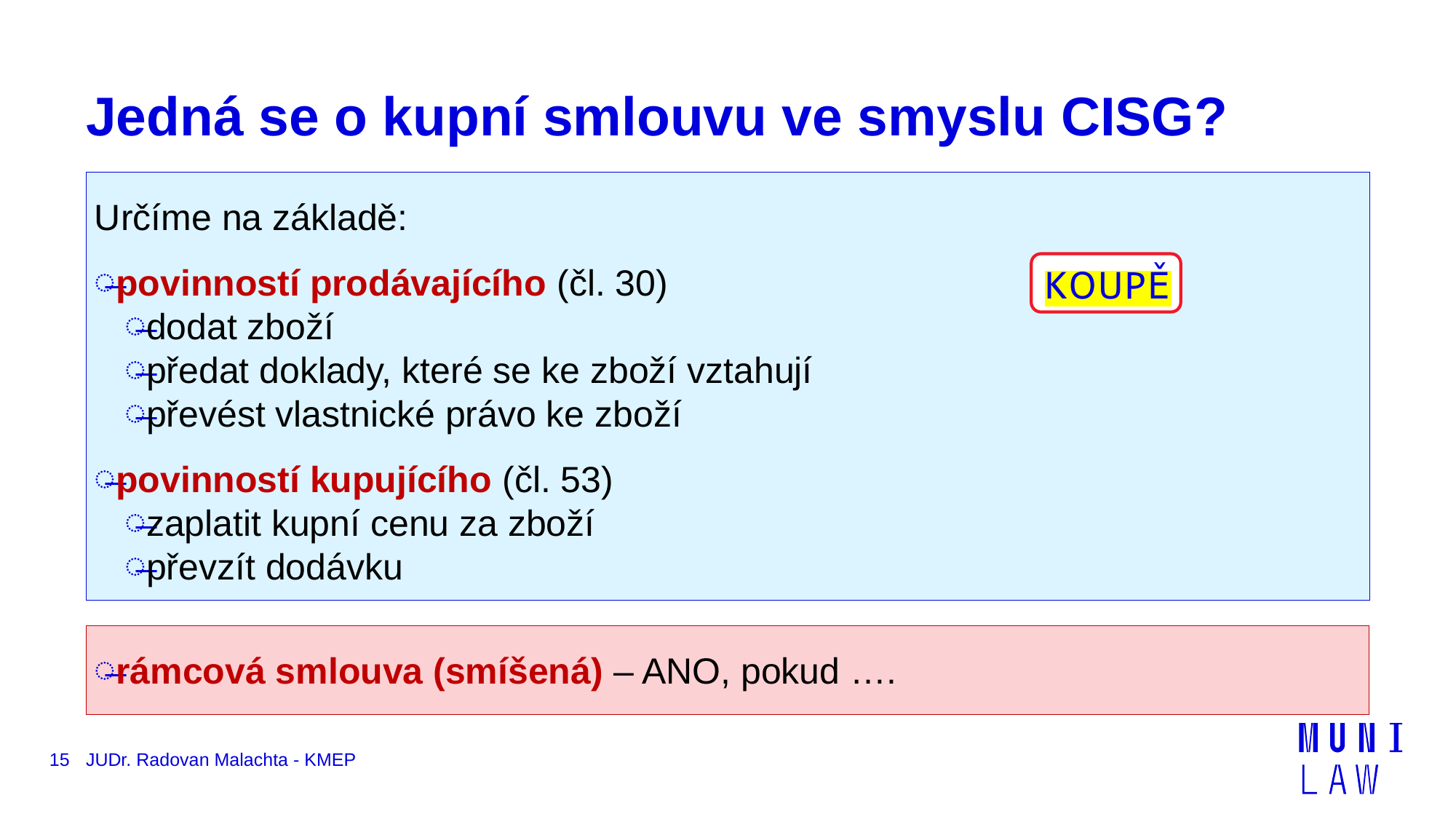

# Jedná se o kupní smlouvu ve smyslu CISG?
Určíme na základě:
povinností prodávajícího (čl. 30)
dodat zboží
předat doklady, které se ke zboží vztahují
převést vlastnické právo ke zboží
povinností kupujícího (čl. 53)
zaplatit kupní cenu za zboží
převzít dodávku

KOUPĚ
rámcová smlouva (smíšená) – ANO, pokud ….
15
JUDr. Radovan Malachta - KMEP